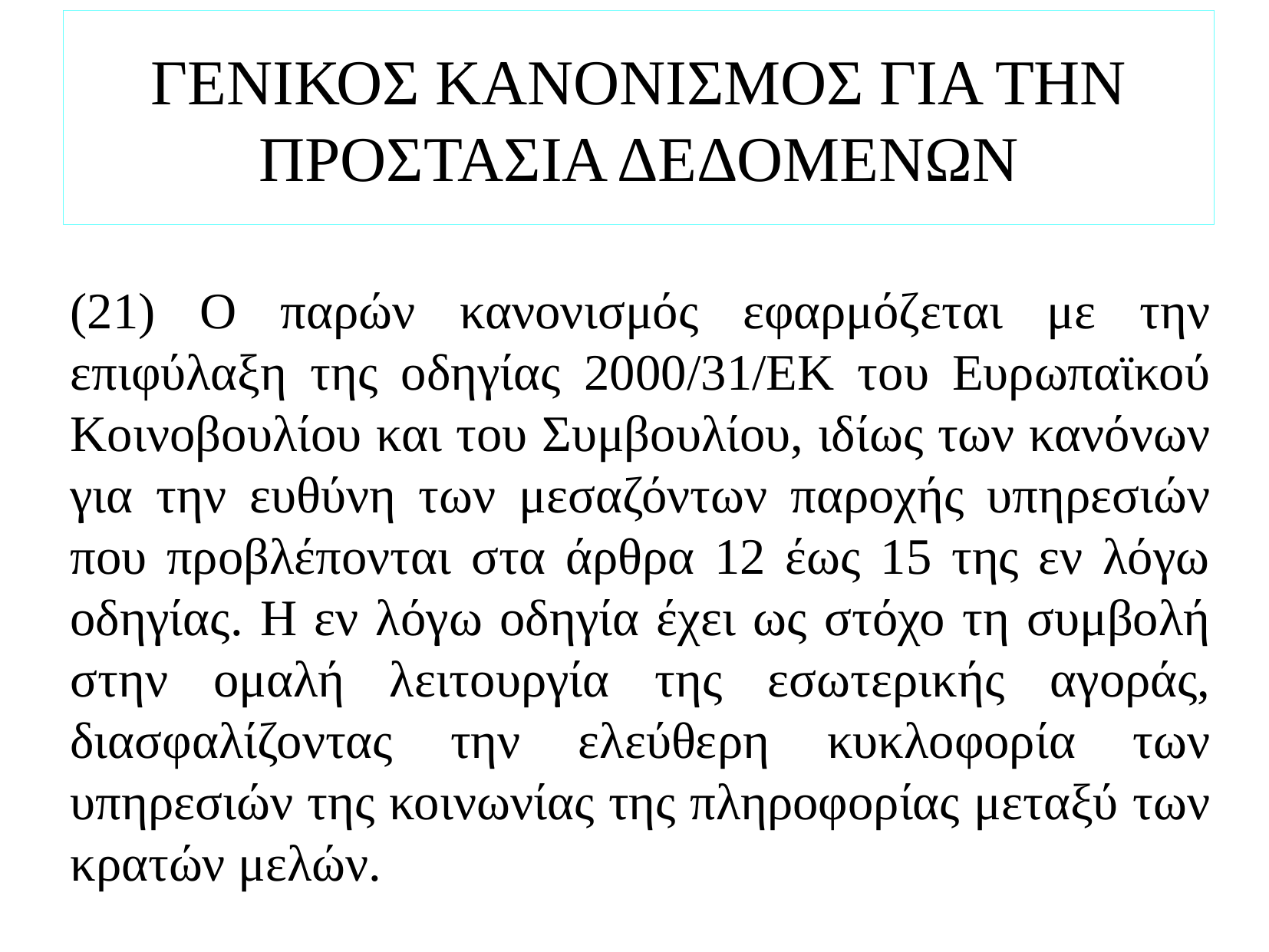

# ΓΕΝΙΚΟΣ ΚΑΝΟΝΙΣΜΟΣ ΓΙΑ ΤΗΝ ΠΡΟΣΤΑΣΙΑ ΔΕΔΟΜΕΝΩΝ
(21) Ο παρών κανονισμός εφαρμόζεται με την επιφύλαξη της οδηγίας 2000/31/ΕΚ του Ευρωπαϊκού Κοινοβουλίου και του Συμβουλίου, ιδίως των κανόνων για την ευθύνη των μεσαζόντων παροχής υπηρεσιών που προβλέπονται στα άρθρα 12 έως 15 της εν λόγω οδηγίας. Η εν λόγω οδηγία έχει ως στόχο τη συμβολή στην ομαλή λειτουργία της εσωτερικής αγοράς, διασφαλίζοντας την ελεύθερη κυκλοφορία των υπηρεσιών της κοινωνίας της πληροφορίας μεταξύ των κρατών μελών.